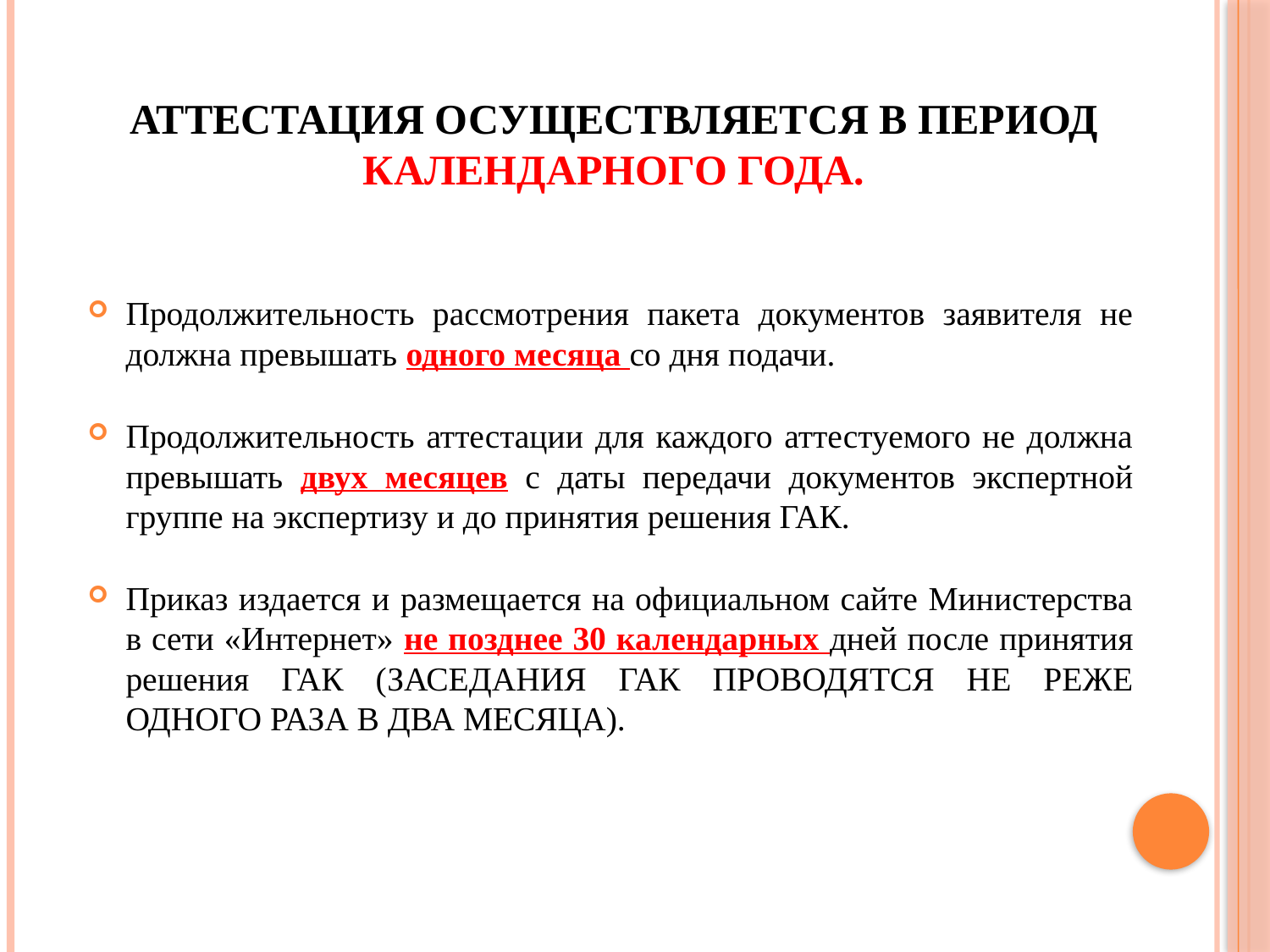

Аттестация осуществляется в период календарного года.
#
Продолжительность рассмотрения пакета документов заявителя не должна превышать одного месяца со дня подачи.

Продолжительность аттестации для каждого аттестуемого не должна превышать двух месяцев с даты передачи документов экспертной группе на экспертизу и до принятия решения ГАК.

Приказ издается и размещается на официальном сайте Министерства в сети «Интернет» не позднее 30 календарных дней после принятия решения ГАК (заседания ГАК проводятся не реже одного раза в два месяца).